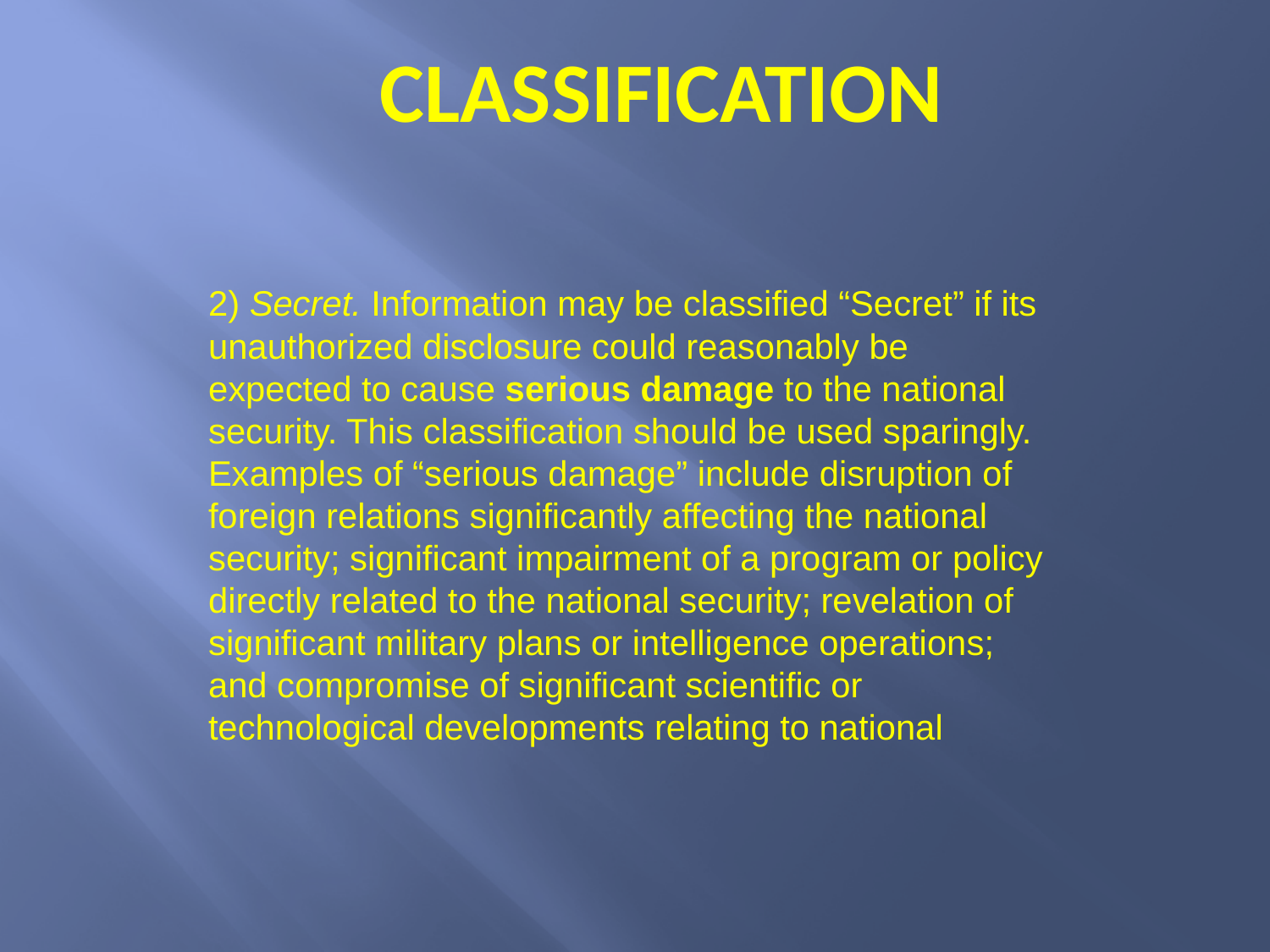

# classification
2) Secret. Information may be classified “Secret” if its unauthorized disclosure could reasonably be expected to cause serious damage to the national security. This classification should be used sparingly. Examples of “serious damage” include disruption of foreign relations significantly affecting the national security; significant impairment of a program or policy directly related to the national security; revelation of significant military plans or intelligence operations; and compromise of significant scientific or technological developments relating to national